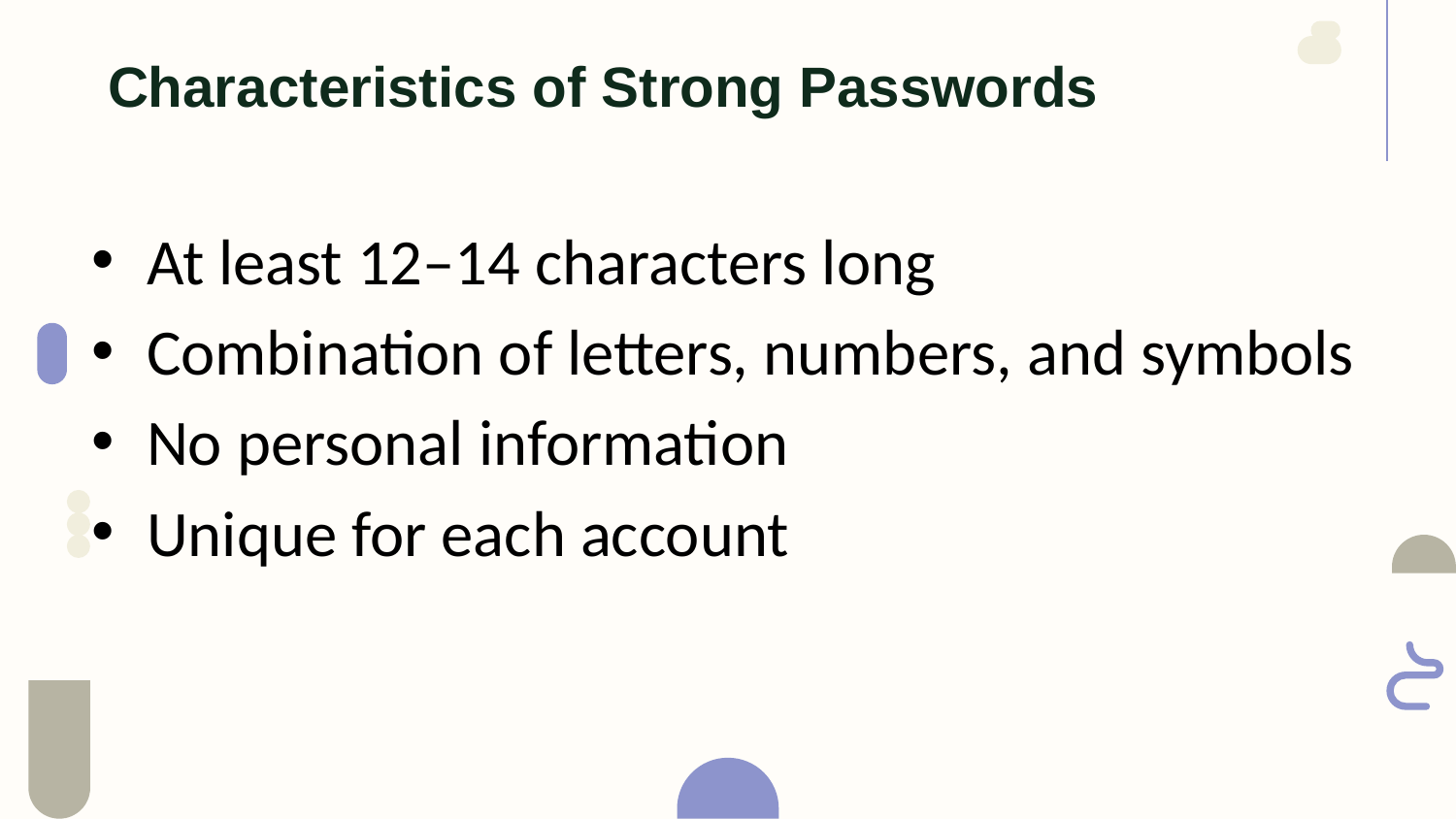

Characteristics of Strong Passwords

At least 12–14 characters long
Combination of letters, numbers, and symbols
No personal information
Unique for each account